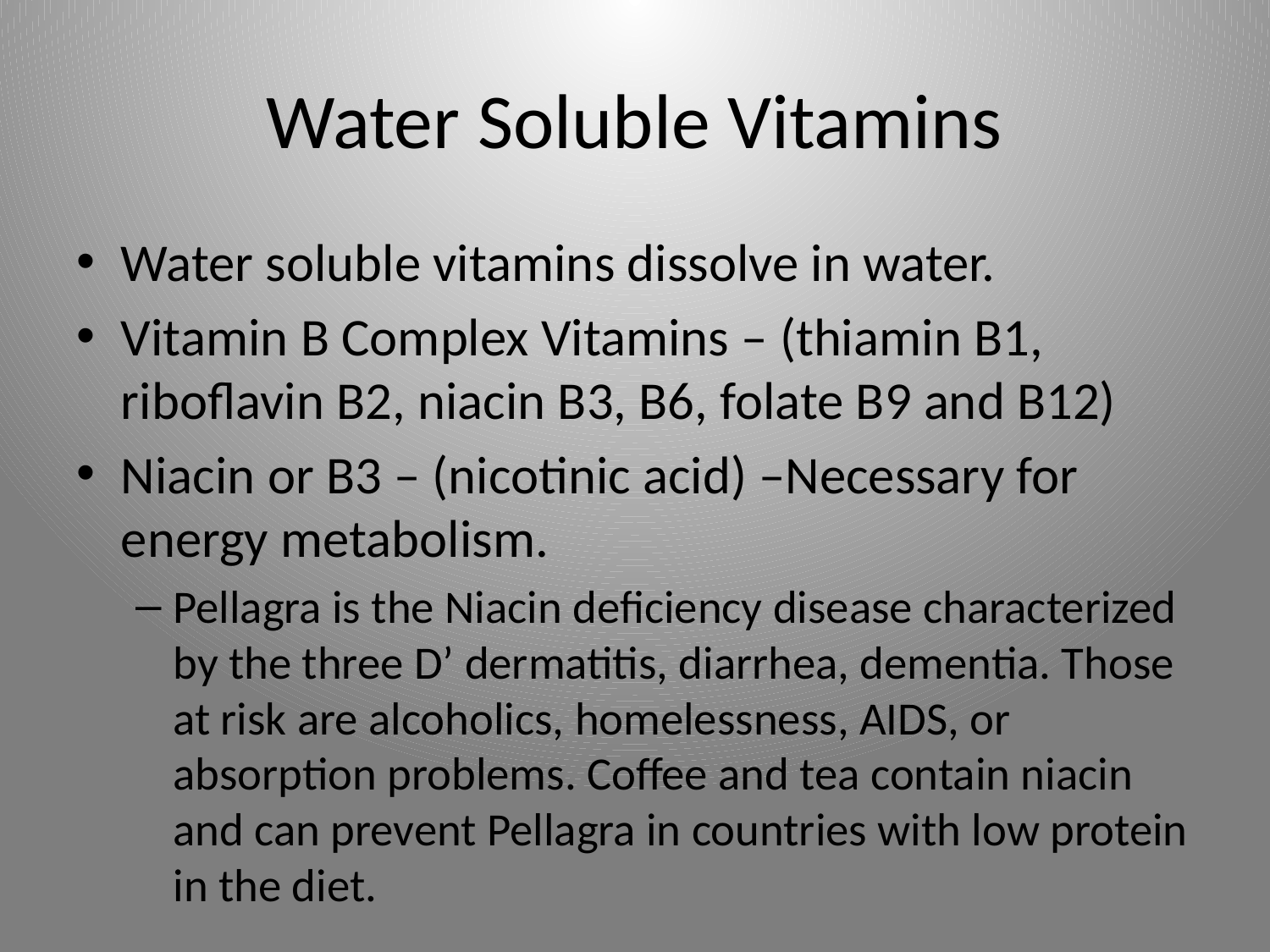

# Water Soluble Vitamins
Water soluble vitamins dissolve in water.
Vitamin B Complex Vitamins – (thiamin B1, riboflavin B2, niacin B3, B6, folate B9 and B12)
Niacin or B3 – (nicotinic acid) –Necessary for energy metabolism.
Pellagra is the Niacin deficiency disease characterized by the three D’ dermatitis, diarrhea, dementia. Those at risk are alcoholics, homelessness, AIDS, or absorption problems. Coffee and tea contain niacin and can prevent Pellagra in countries with low protein in the diet.